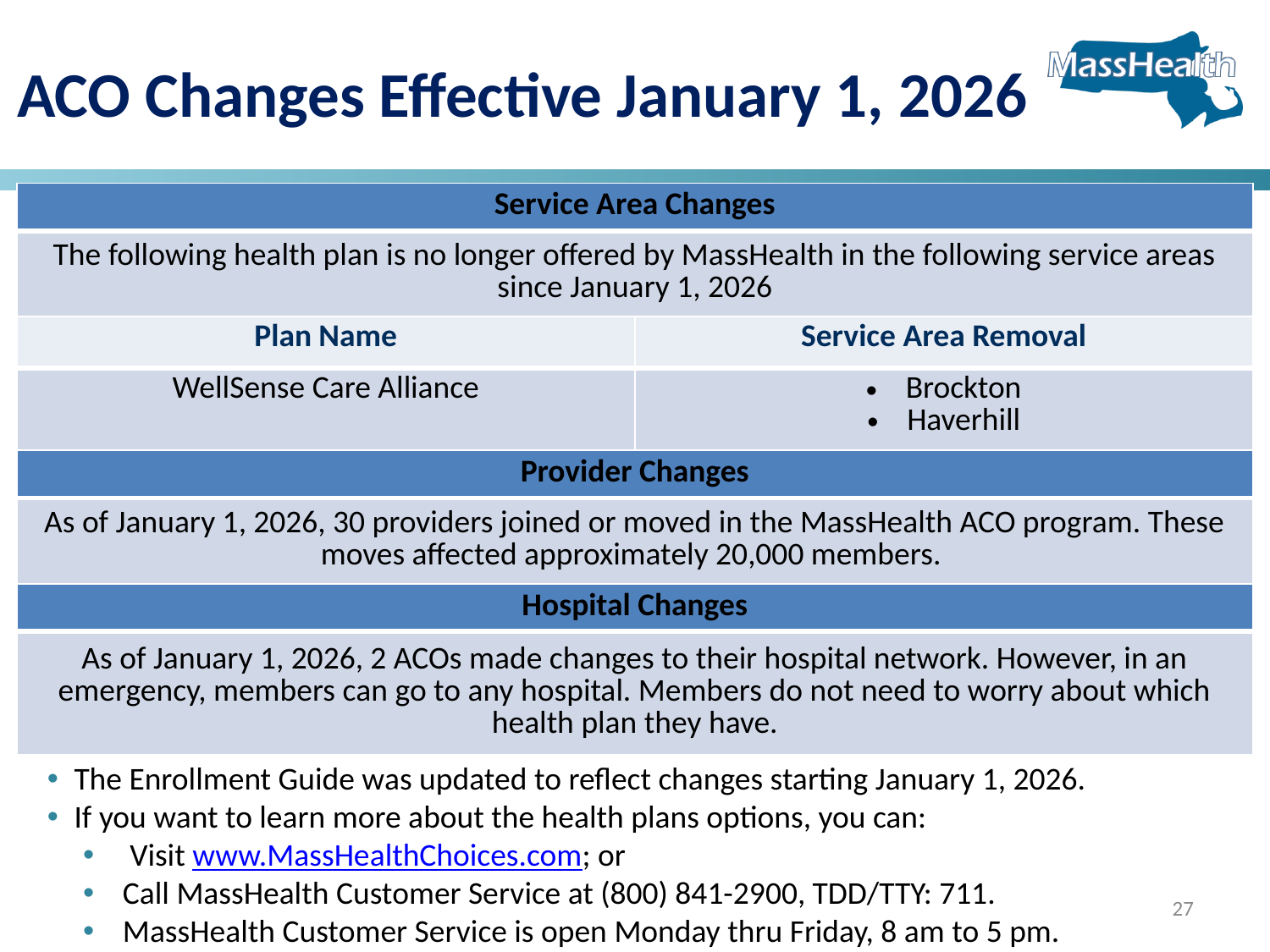

ACO Changes Effective January 1, 2026
| Service Area Changes |
| --- |
| The following health plan is no longer offered by MassHealth in the following service areas since January 1, 2026 |
| Plan Name | Service Area Removal |
| --- | --- |
| WellSense Care Alliance | Brockton Haverhill |
| Provider Changes |
| --- |
| As of January 1, 2026, 30 providers joined or moved in the MassHealth ACO program. These moves affected approximately 20,000 members. |
| Hospital Changes |
| --- |
| As of January 1, 2026, 2 ACOs made changes to their hospital network. However, in an emergency, members can go to any hospital. Members do not need to worry about which health plan they have. |
The Enrollment Guide was updated to reflect changes starting January 1, 2026.
If you want to learn more about the health plans options, you can:
 Visit www.MassHealthChoices.com; or
Call MassHealth Customer Service at (800) 841-2900, TDD/TTY: 711.
MassHealth Customer Service is open Monday thru Friday, 8 am to 5 pm.
27